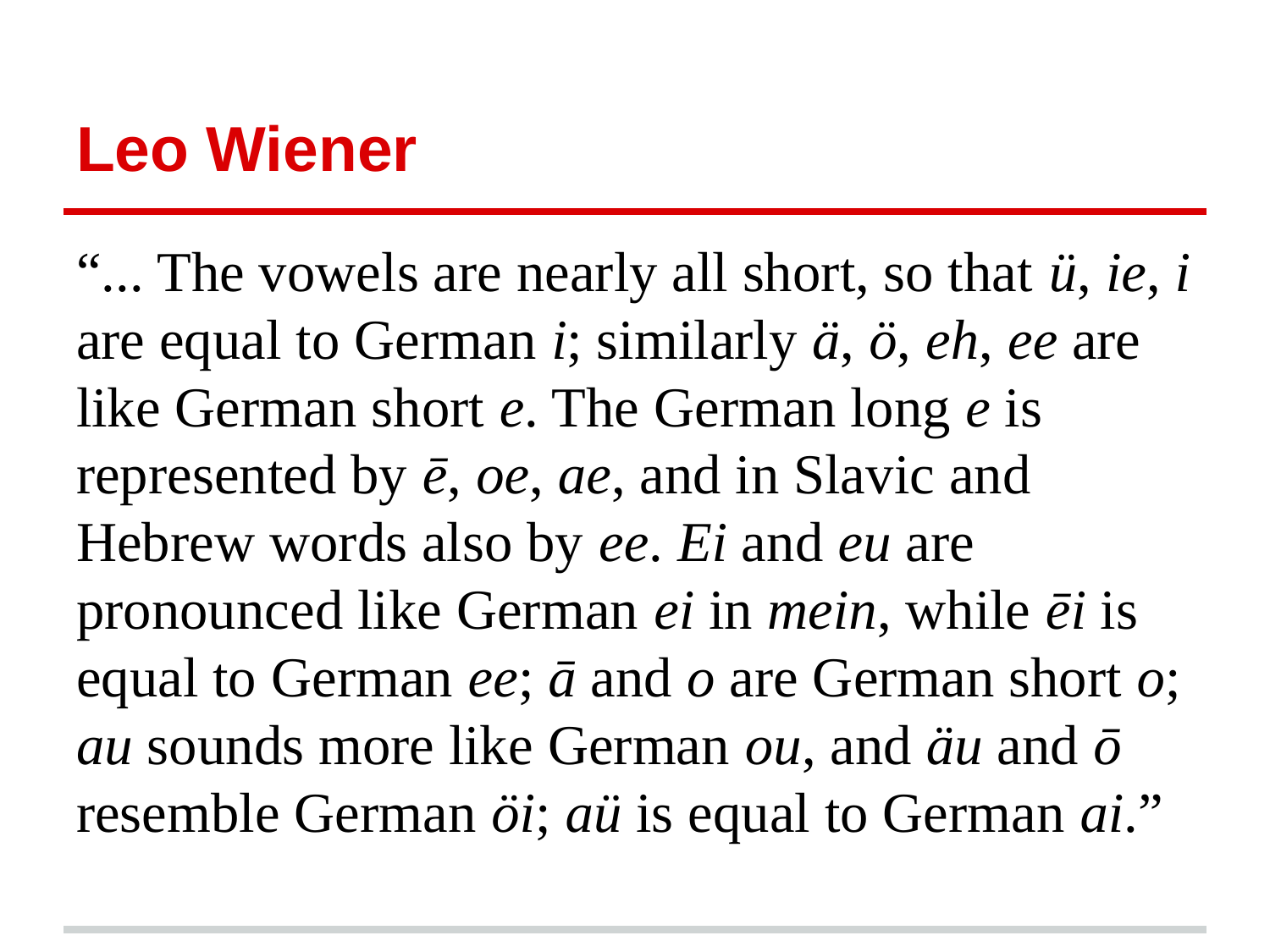

# Leo Wiener
“... The vowels are nearly all short, so that ü, ie, i are equal to German i; similarly ä, ö, eh, ee are like German short e. The German long e is represented by ē, oe, ae, and in Slavic and Hebrew words also by ee. Ei and eu are pronounced like German ei in mein, while ēi is equal to German ee; ā and o are German short o; au sounds more like German ou, and äu and ō resemble German öi; aü is equal to German ai.”